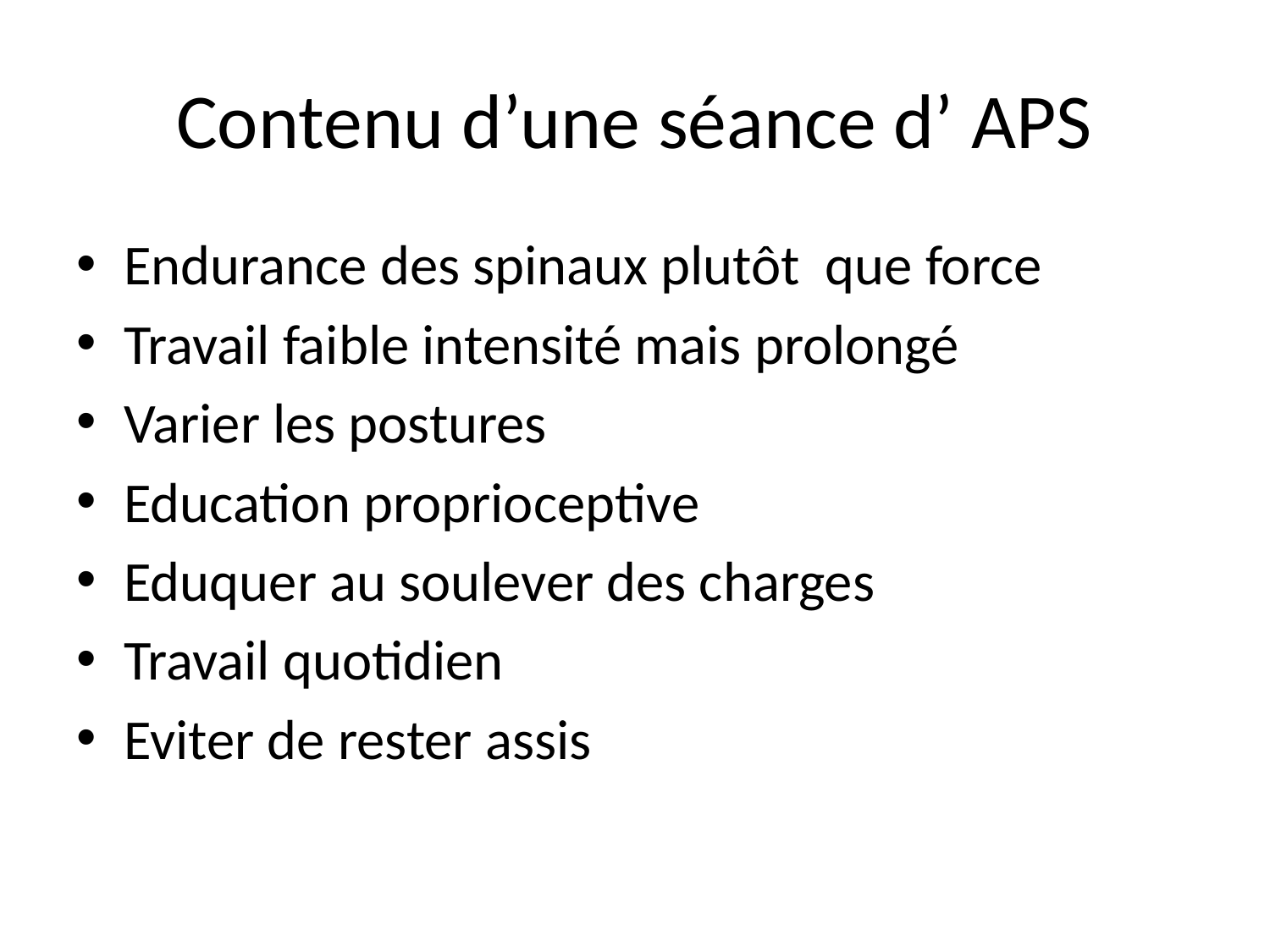

# Contenu d’une séance d’ APS
Endurance des spinaux plutôt  que force
Travail faible intensité mais prolongé
Varier les postures
Education proprioceptive
Eduquer au soulever des charges
Travail quotidien
Eviter de rester assis